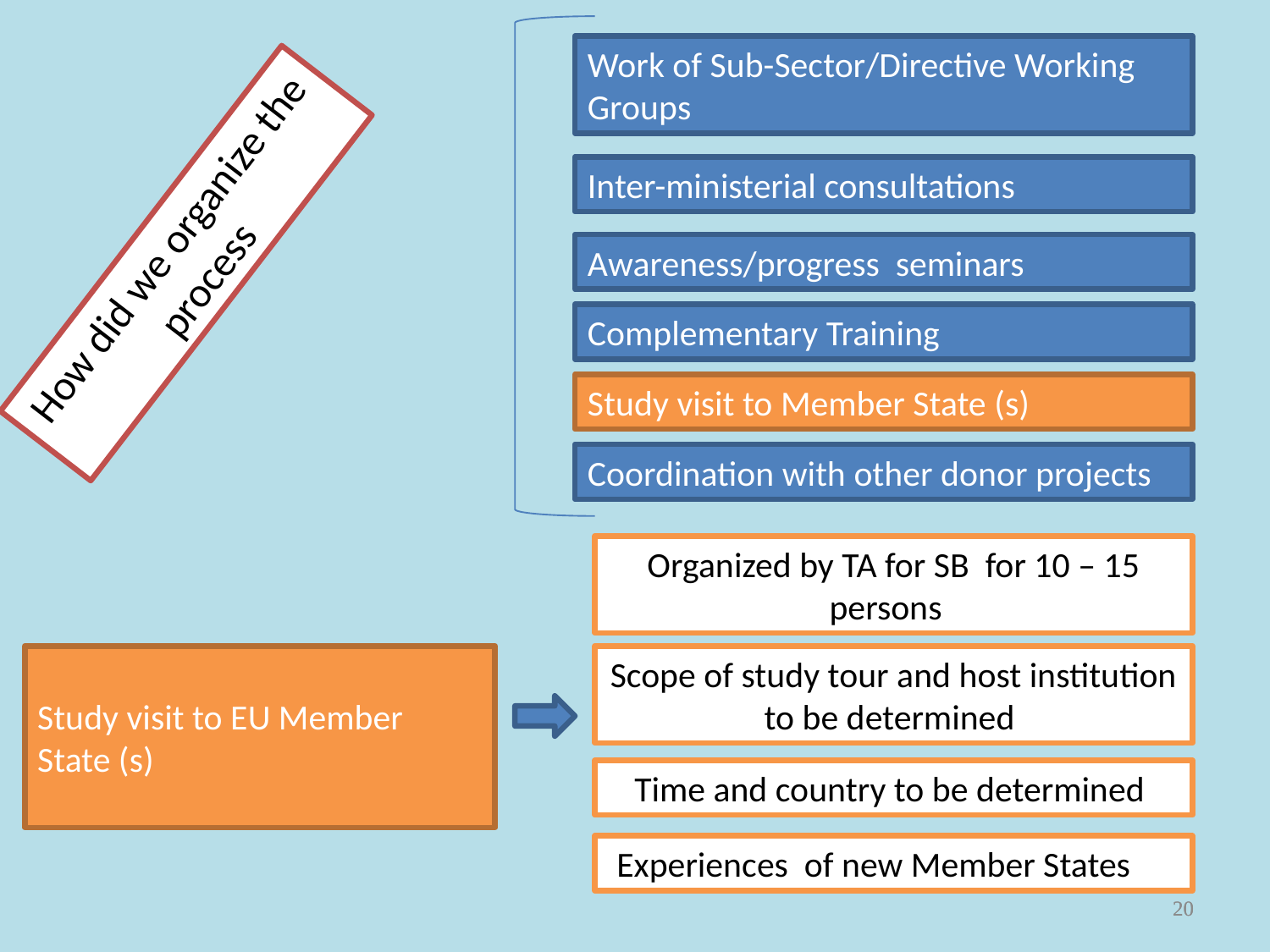

Work of Sub-Sector/Directive Working Groups
Inter-ministerial consultations
How did we organize the process
Awareness/progress  seminars
Complementary Training
Study visit to Member State (s)
Coordination with other donor projects
Organized by TA for SB  for 10 – 15 persons

Study visit to EU Member State (s)

Scope of study tour and host institution to be determined

Time and country to be determined
Experiences  of new Member States
20
20